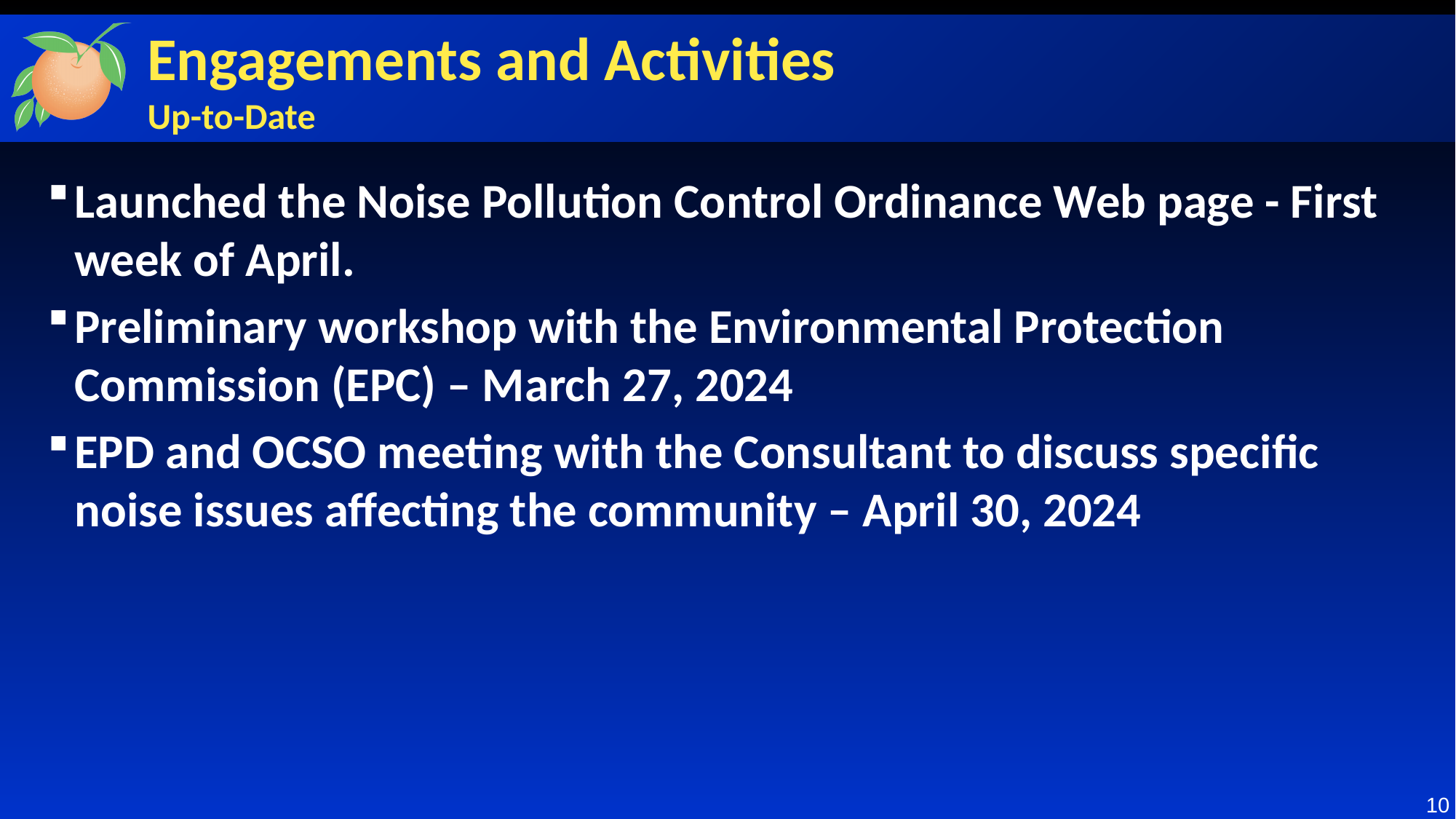

# Engagements and Activities Up-to-Date
Launched the Noise Pollution Control Ordinance Web page - First week of April.
Preliminary workshop with the Environmental Protection Commission (EPC) – March 27, 2024
EPD and OCSO meeting with the Consultant to discuss specific noise issues affecting the community – April 30, 2024
10